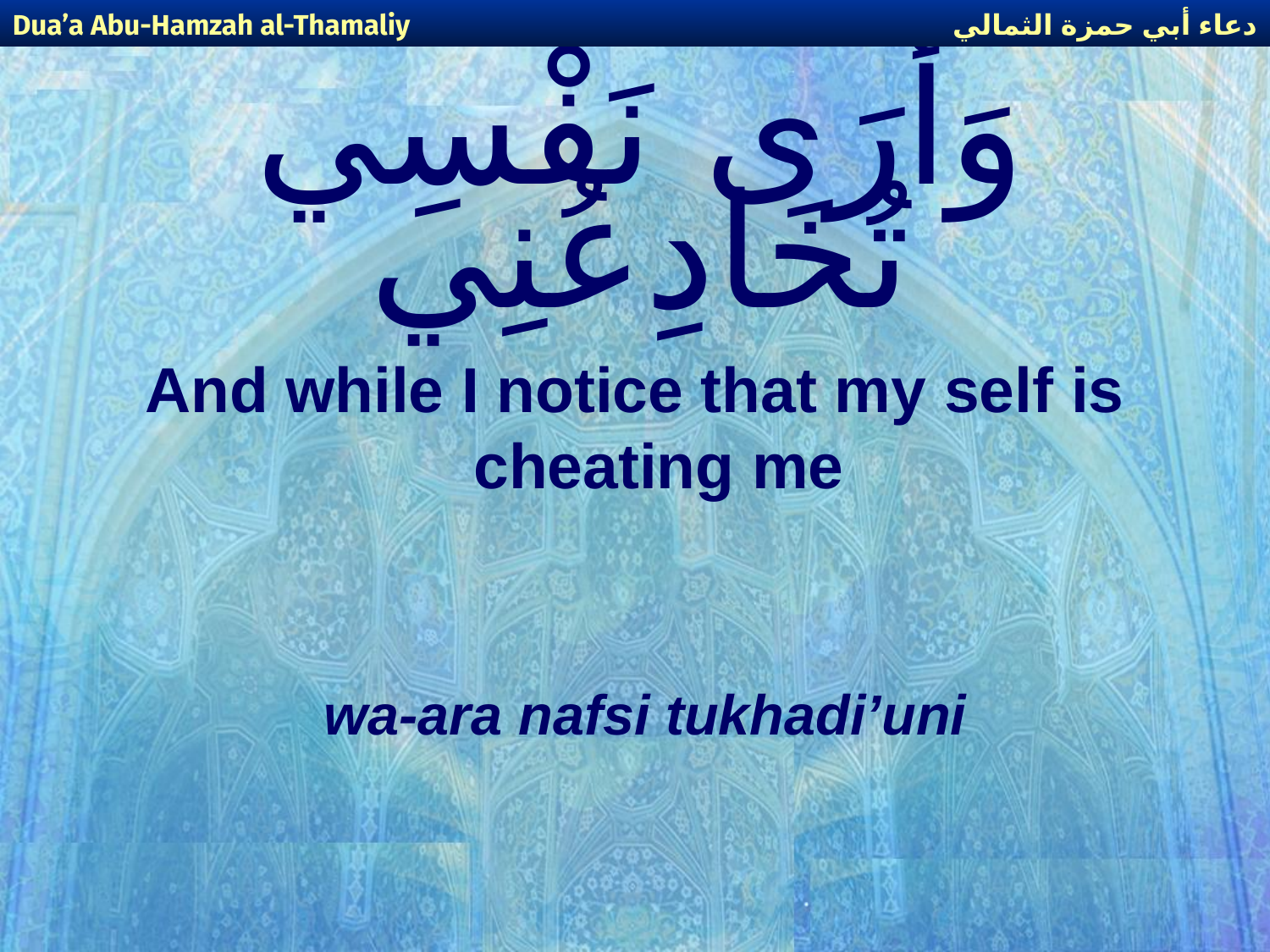

دعاء أبي حمزة الثمالي
Dua’a Abu-Hamzah al-Thamaliy
# وَأَرَى نَفْسِي تُخَادِعُنِي
And while I notice that my self is cheating me
wa-ara nafsi tukhadi’uni